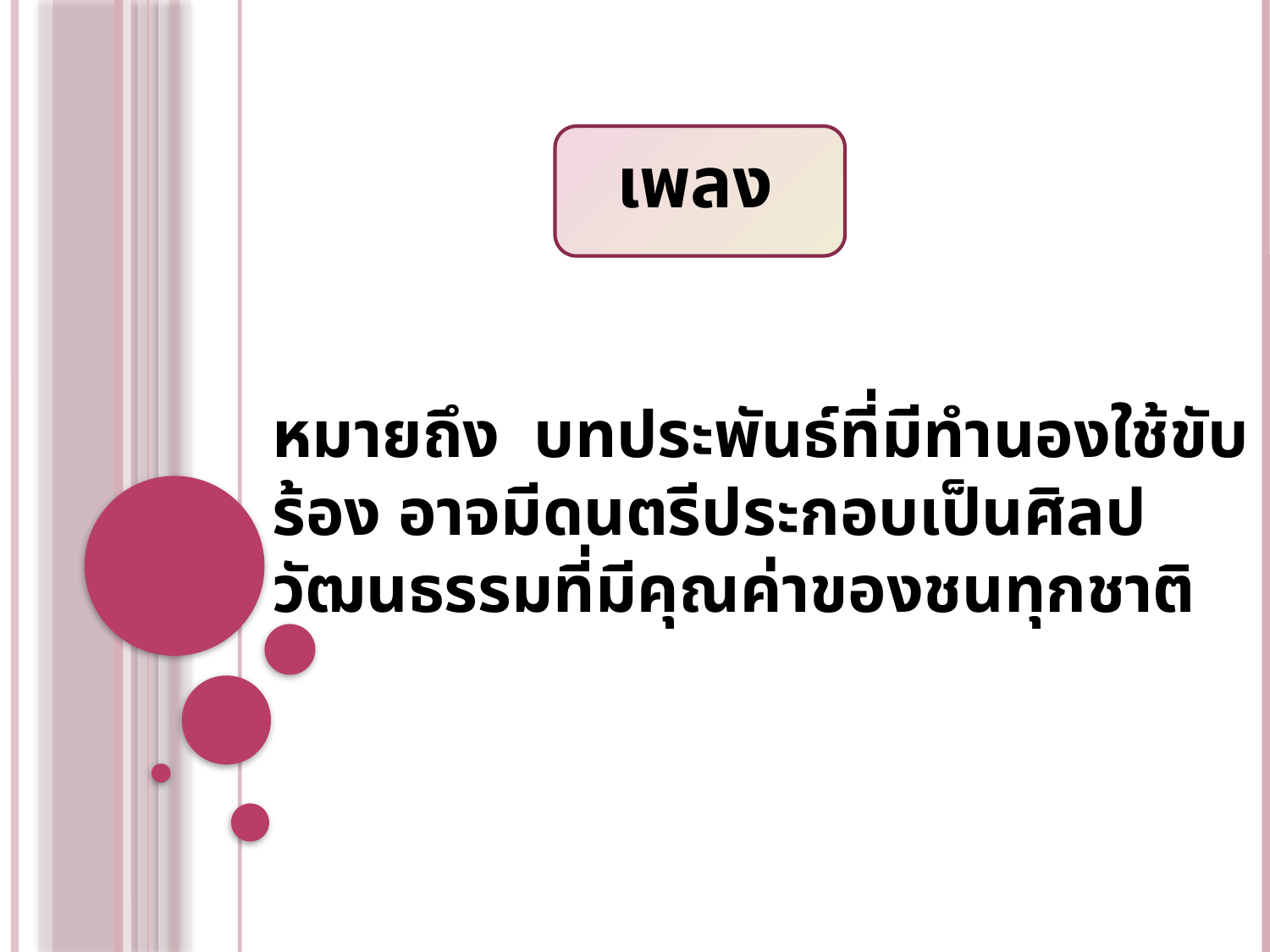

# เพลง
หมายถึง  บทประพันธ์ที่มีทำนองใช้ขับร้อง อาจมีดนตรีประกอบเป็นศิลปวัฒนธรรมที่มีคุณค่าของชนทุกชาติ